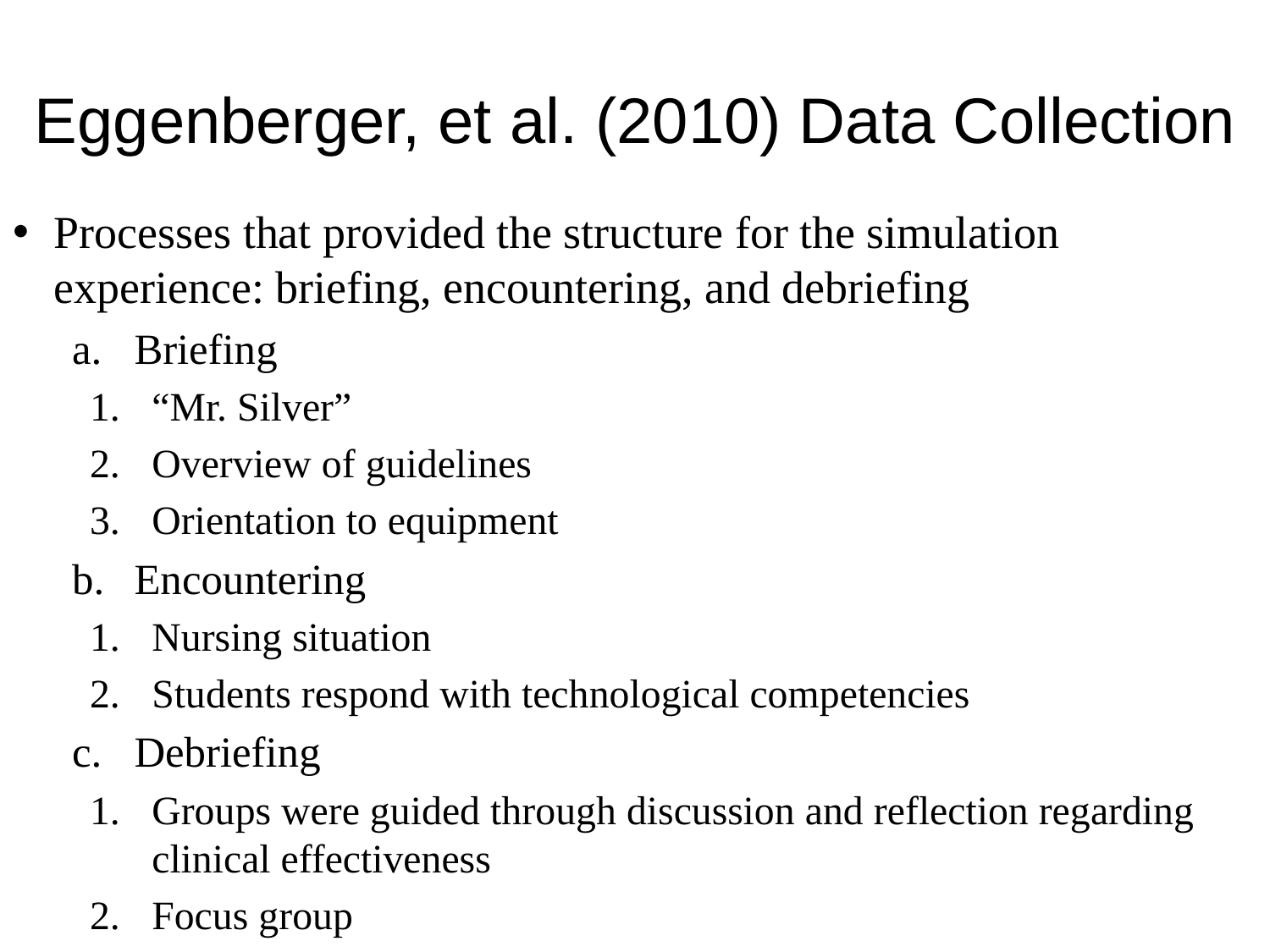

# Eggenberger, et al. (2010) Data Collection
Processes that provided the structure for the simulation experience: briefing, encountering, and debriefing
Briefing
“Mr. Silver”
Overview of guidelines
Orientation to equipment
Encountering
Nursing situation
Students respond with technological competencies
Debriefing
Groups were guided through discussion and reflection regarding clinical effectiveness
Focus group